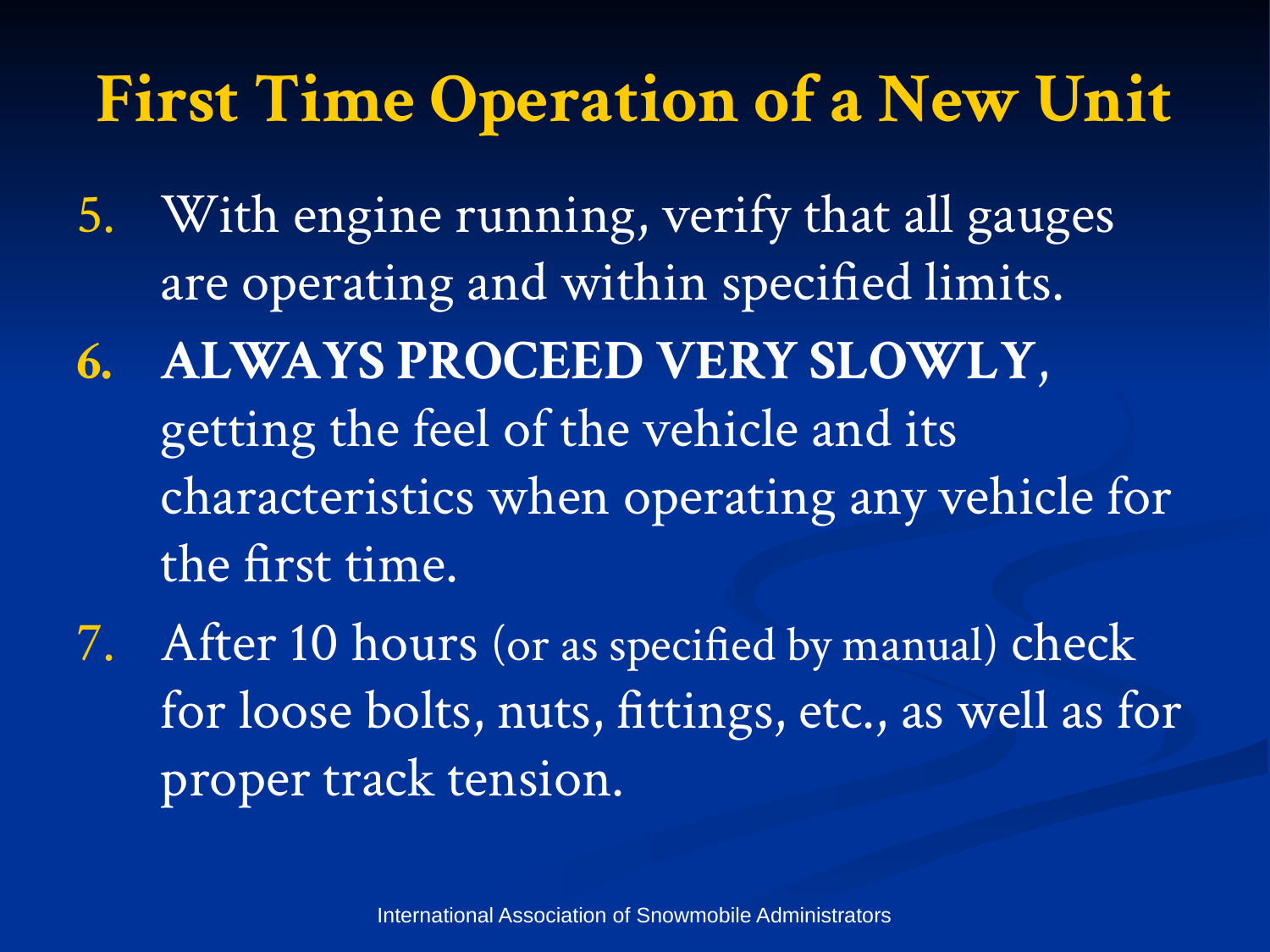

# First Time Operation of a New Unit
With engine running, verify that all gauges are operating and within specified limits.
ALWAYS PROCEED VERY SLOWLY, getting the feel of the vehicle and its characteristics when operating any vehicle for the first time.
After 10 hours (or as specified by manual) check for loose bolts, nuts, fittings, etc., as well as for proper track tension.
International Association of Snowmobile Administrators